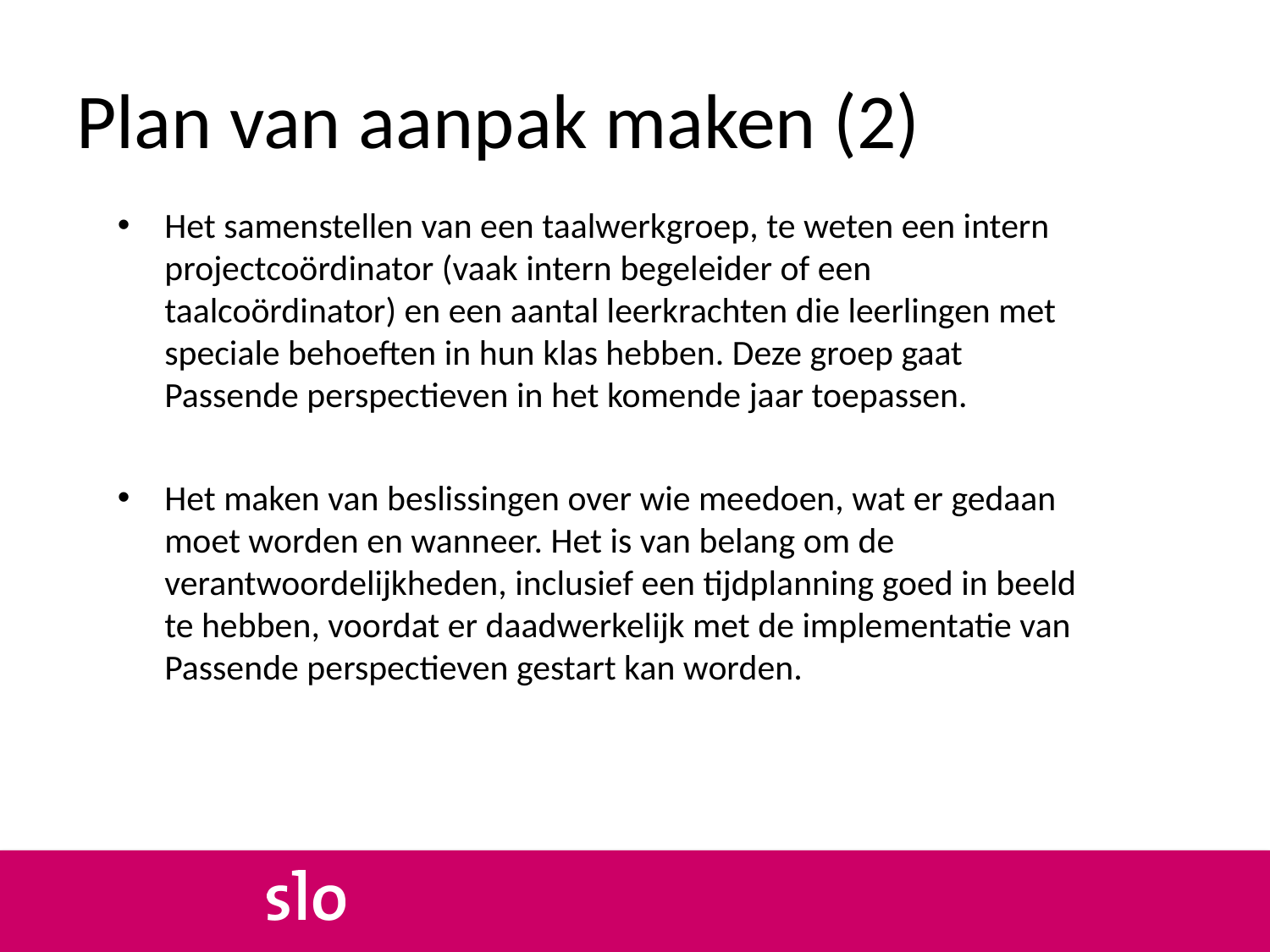

# Plan van aanpak maken (2)
Het samenstellen van een taalwerkgroep, te weten een intern projectcoördinator (vaak intern begeleider of een taalcoördinator) en een aantal leerkrachten die leerlingen met speciale behoeften in hun klas hebben. Deze groep gaat Passende perspectieven in het komende jaar toepassen.

Het maken van beslissingen over wie meedoen, wat er gedaan moet worden en wanneer. Het is van belang om de verantwoordelijkheden, inclusief een tijdplanning goed in beeld te hebben, voordat er daadwerkelijk met de implementatie van Passende perspectieven gestart kan worden.